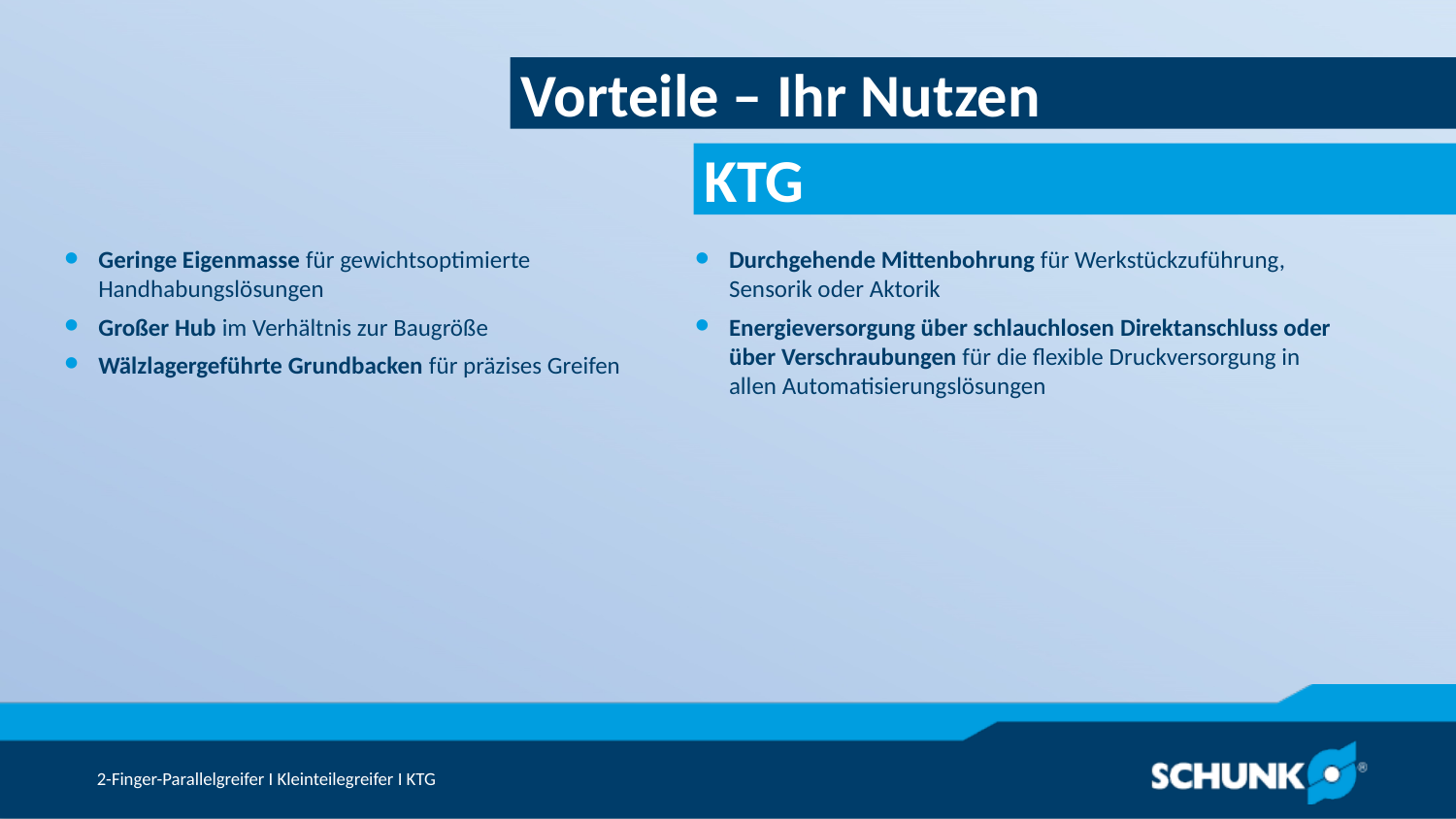

Vorteile – Ihr Nutzen
Geringe Eigenmasse für gewichtsoptimierte Handhabungslösungen
Großer Hub im Verhältnis zur Baugröße
Wälzlagergeführte Grundbacken für präzises Greifen
Durchgehende Mittenbohrung für Werkstückzuführung, Sensorik oder Aktorik
Energieversorgung über schlauchlosen Direktanschluss oder über Verschraubungen für die flexible Druckversorgung in allen Automatisierungslösungen